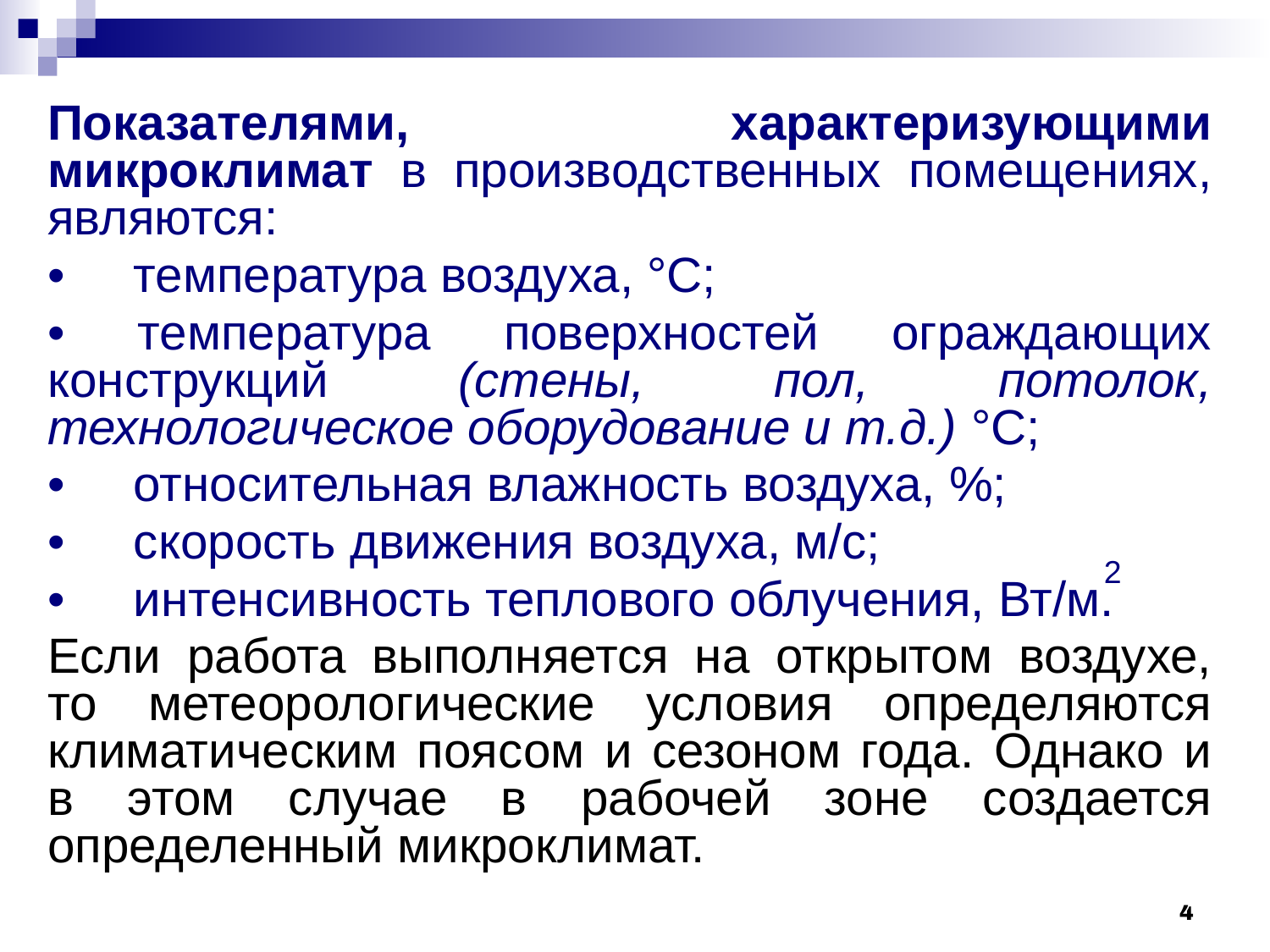

Показателями, характеризующими микроклимат в производственных помещениях, являются:
•     температура воздуха, °С;
• температура поверхностей ограждающих конструкций (стены, пол, потолок, технологическое оборудование и т.д.) °С;
•     относительная влажность воздуха, %;
•     скорость движения воздуха, м/с;
•     интенсивность теплового облучения, Вт/м.
Если работа выполняется на открытом воздухе, то метеорологические условия определяются климатическим поясом и сезоном года. Однако и в этом случае в рабочей зоне создается определенный микроклимат.
2
4